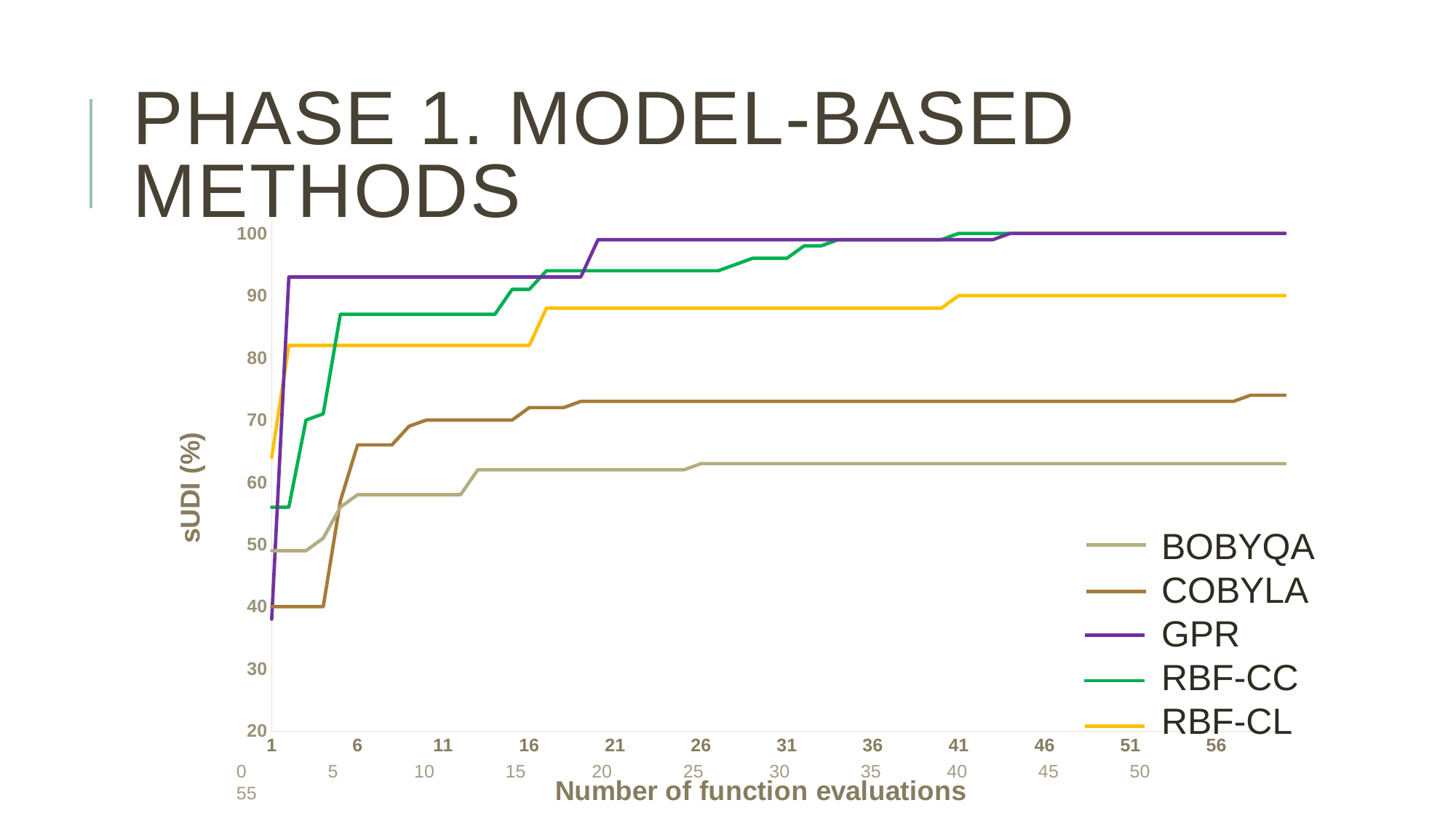

# Phase 1. Model-Based Methods

### Chart

| Category | BOBYQA | COBYLA | GPR | RBF-CC | RBF-CL |
|---|---|---|---|---|---|
BOBYQA
COBYLA
GPR
RBF-CC
RBF-CL
0                5               10              15             20              25             30              35             40              45              50             55